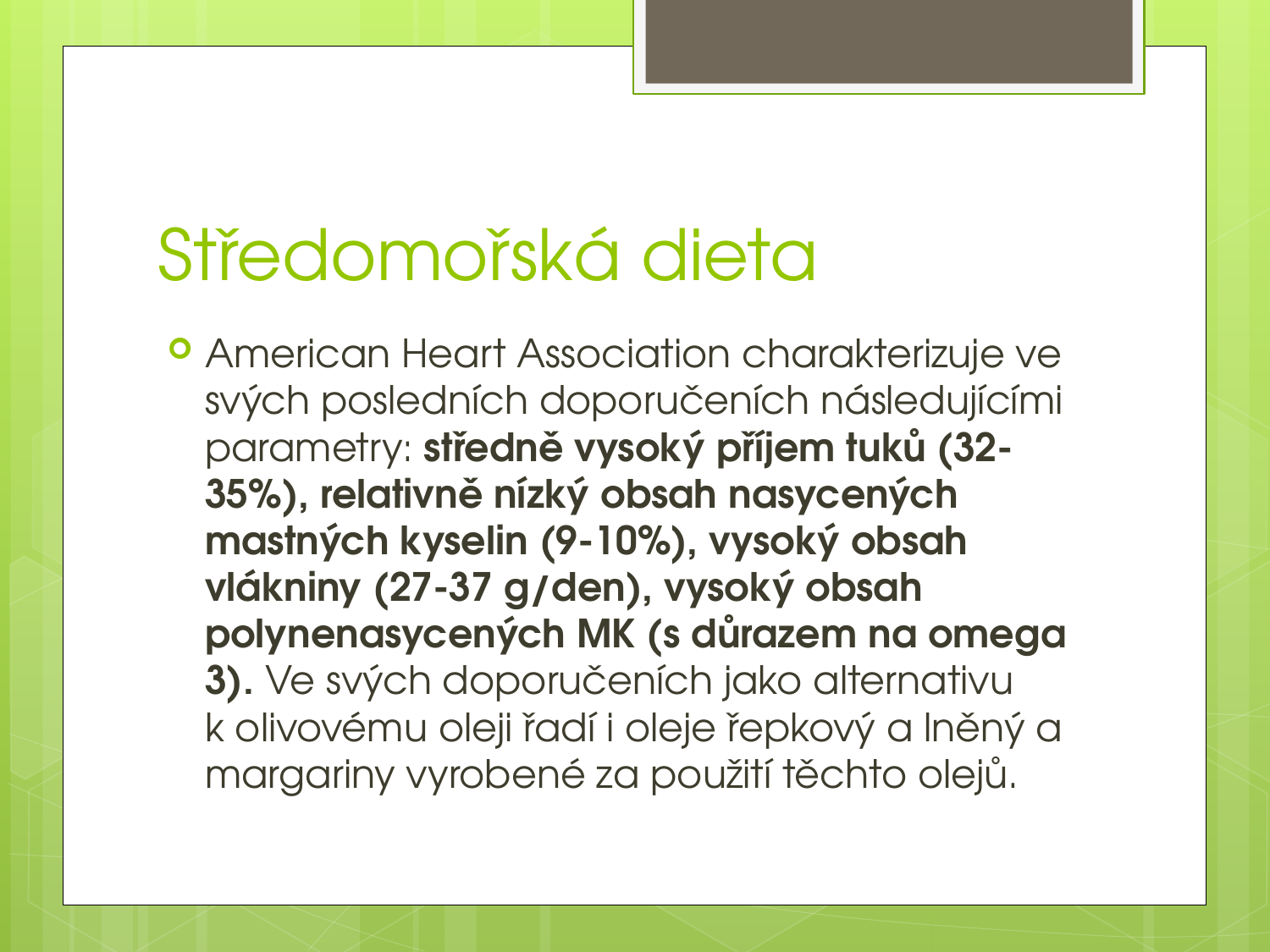

# Středomořská dieta
American Heart Association charakterizuje ve svých posledních doporučeních následujícími parametry: středně vysoký příjem tuků (32-35%), relativně nízký obsah nasycených mastných kyselin (9-10%), vysoký obsah vlákniny (27-37 g/den), vysoký obsah polynenasycených MK (s důrazem na omega 3). Ve svých doporučeních jako alternativu k olivovému oleji řadí i oleje řepkový a lněný a margariny vyrobené za použití těchto olejů.